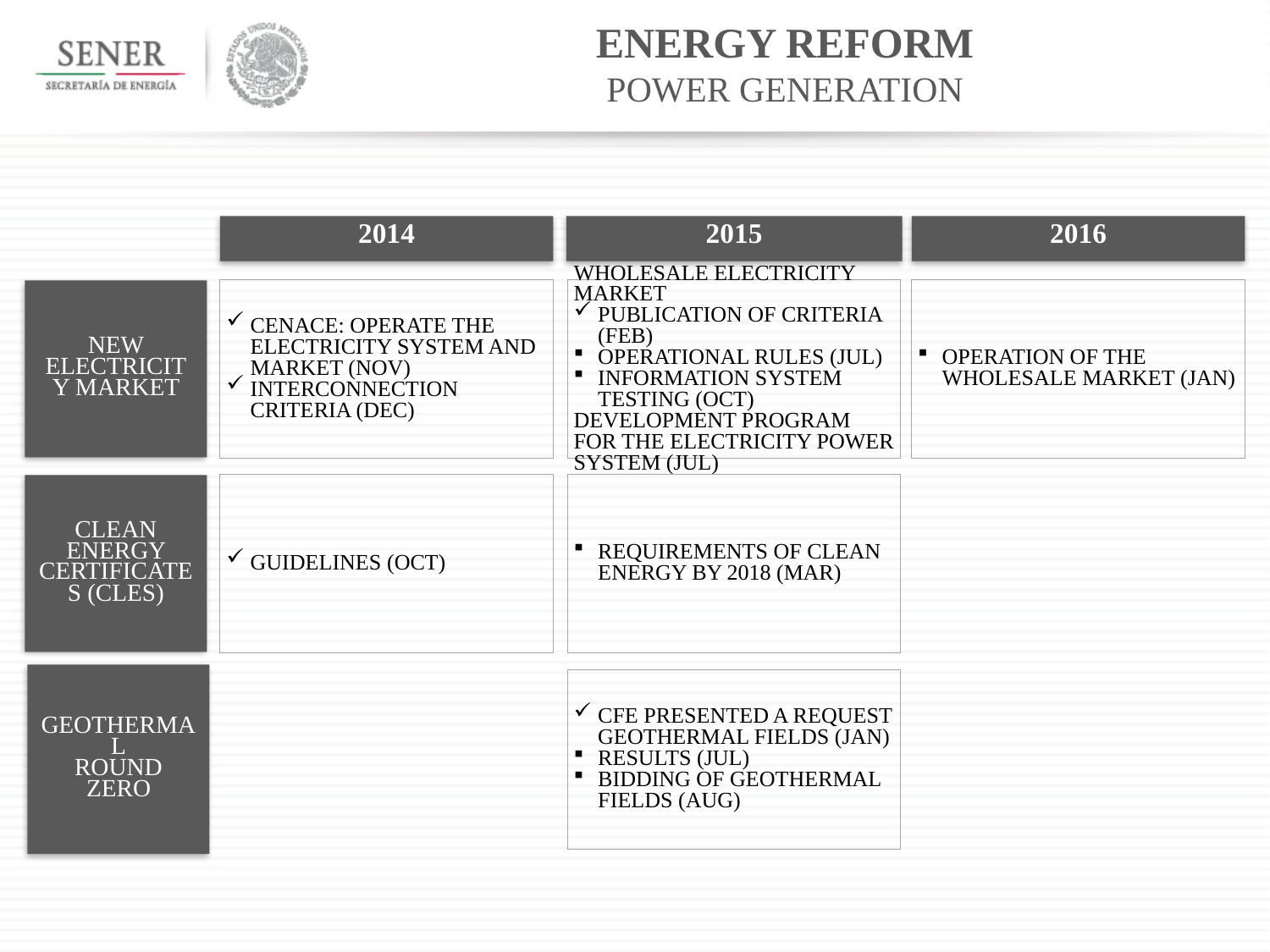

Energy Reform
Power generation

2014
2015
2016
Wholesale electricity market
Publication of criteria (feb)
operational Rules (jul)
Information System Testing (oct)
Development Program for the Electricity Power System (jul)
Operation of the Wholesale Market (jan)
CENACE: Operate the electricity system and market (nov)
Interconnection criteria (dec)
New electricity market
Guidelines (oct)
Requirements of clean energy by 2018 (mar)
Clean energy certificates (CLEs)
Geothermal
Round Zero
CFE presented a request geothermal fields (Jan)
Results (jul)
bidding of geothermal fields (aug)